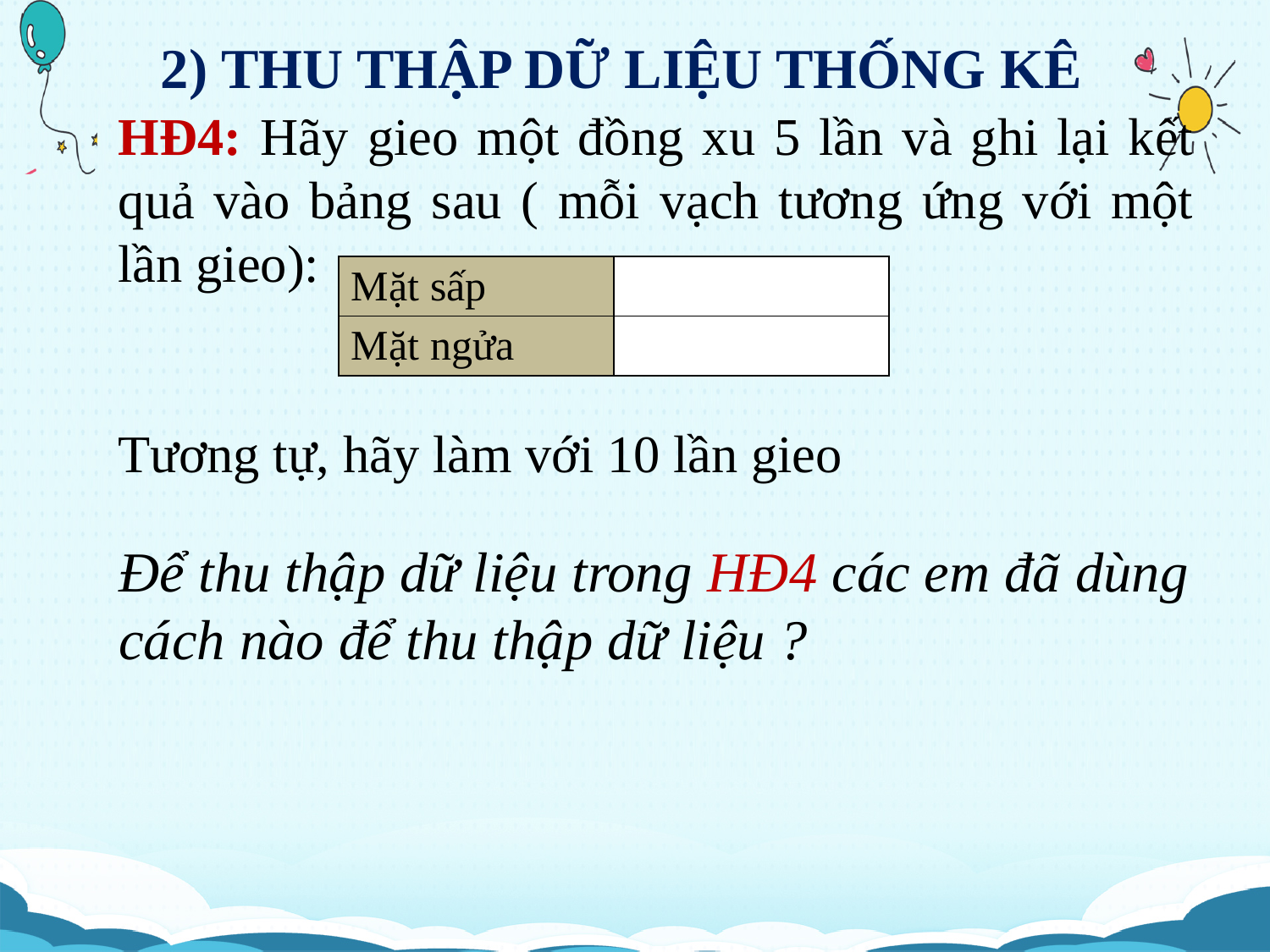

2) THU THẬP DỮ LIỆU THỐNG KÊ
HĐ4: Hãy gieo một đồng xu 5 lần và ghi lại kết quả vào bảng sau ( mỗi vạch tương ứng với một lần gieo):

Tương tự, hãy làm với 10 lần gieo
| Mặt sấp |  |
| --- | --- |
| Mặt ngửa |  |
Để thu thập dữ liệu trong HĐ4 các em đã dùng cách nào để thu thập dữ liệu ?